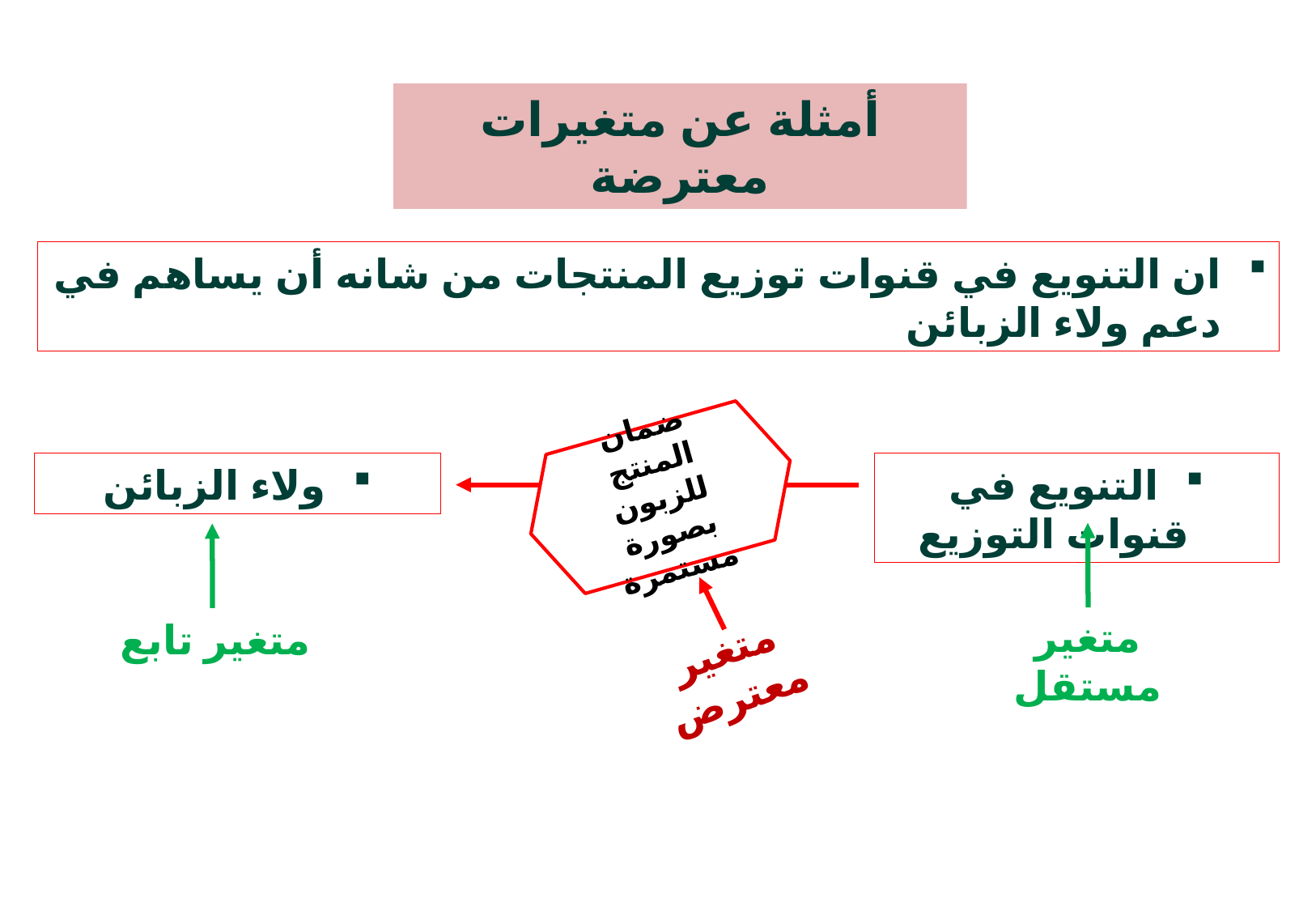

أمثلة عن متغيرات معترضة
ان التنويع في قنوات توزيع المنتجات من شانه أن يساهم في دعم ولاء الزبائن
ضمان المنتج للزبون بصورة مستمرة
ولاء الزبائن
التنويع في قنوات التوزيع
متغير مستقل
متغير تابع
متغير معترض
17